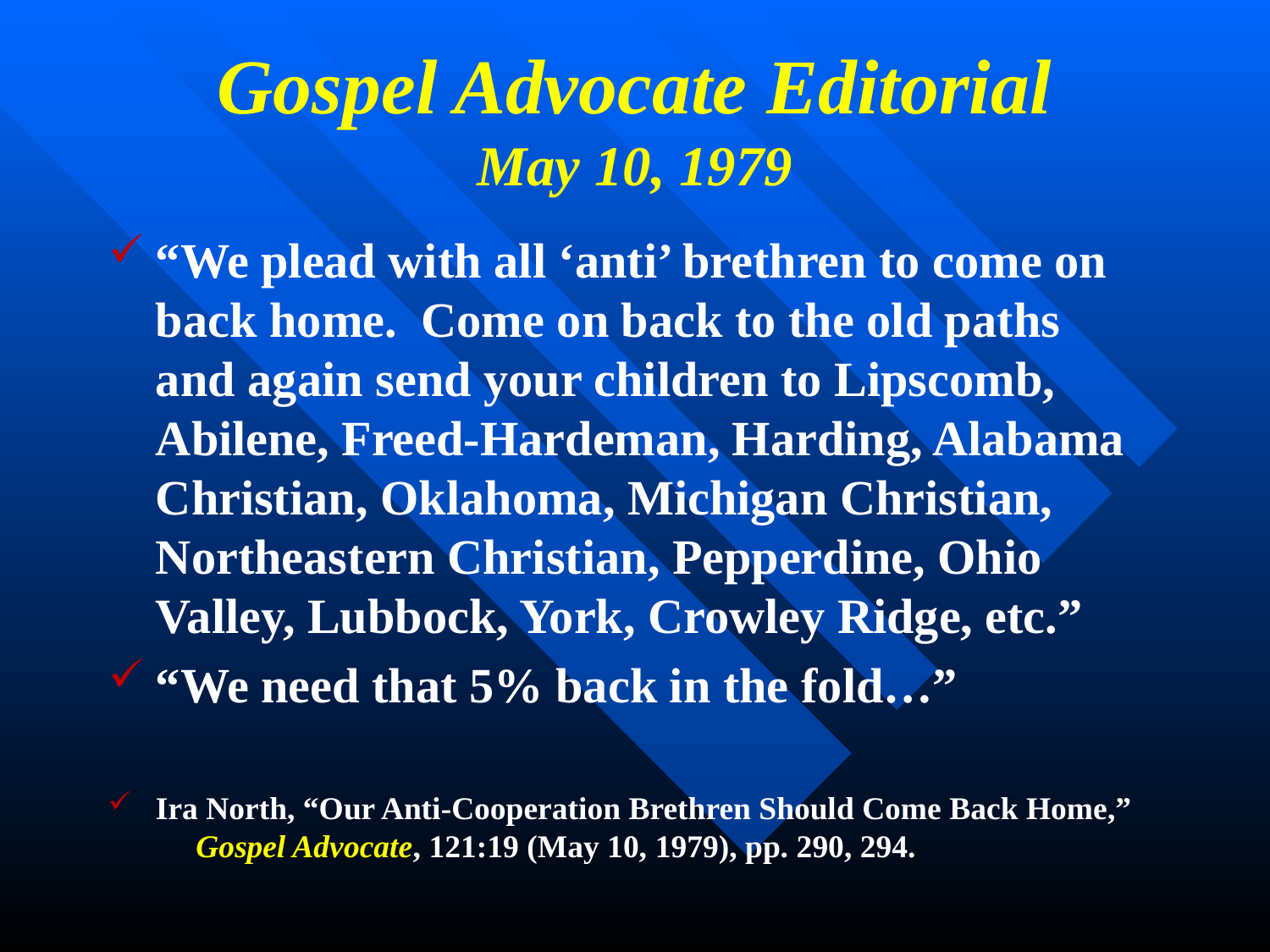

# Gospel Advocate Editorial May 10, 1979
“We plead with all ‘anti’ brethren to come on back home.  Come on back to the old paths  and again send your children to Lipscomb, Abilene, Freed-Hardeman, Harding, Alabama Christian, Oklahoma, Michigan Christian, Northeastern Christian, Pepperdine, Ohio Valley, Lubbock, York, Crowley Ridge, etc.”
“We need that 5% back in the fold…”

Ira North, “Our Anti-Cooperation Brethren Should Come Back Home,”         Gospel Advocate, 121:19 (May 10, 1979), pp. 290, 294.